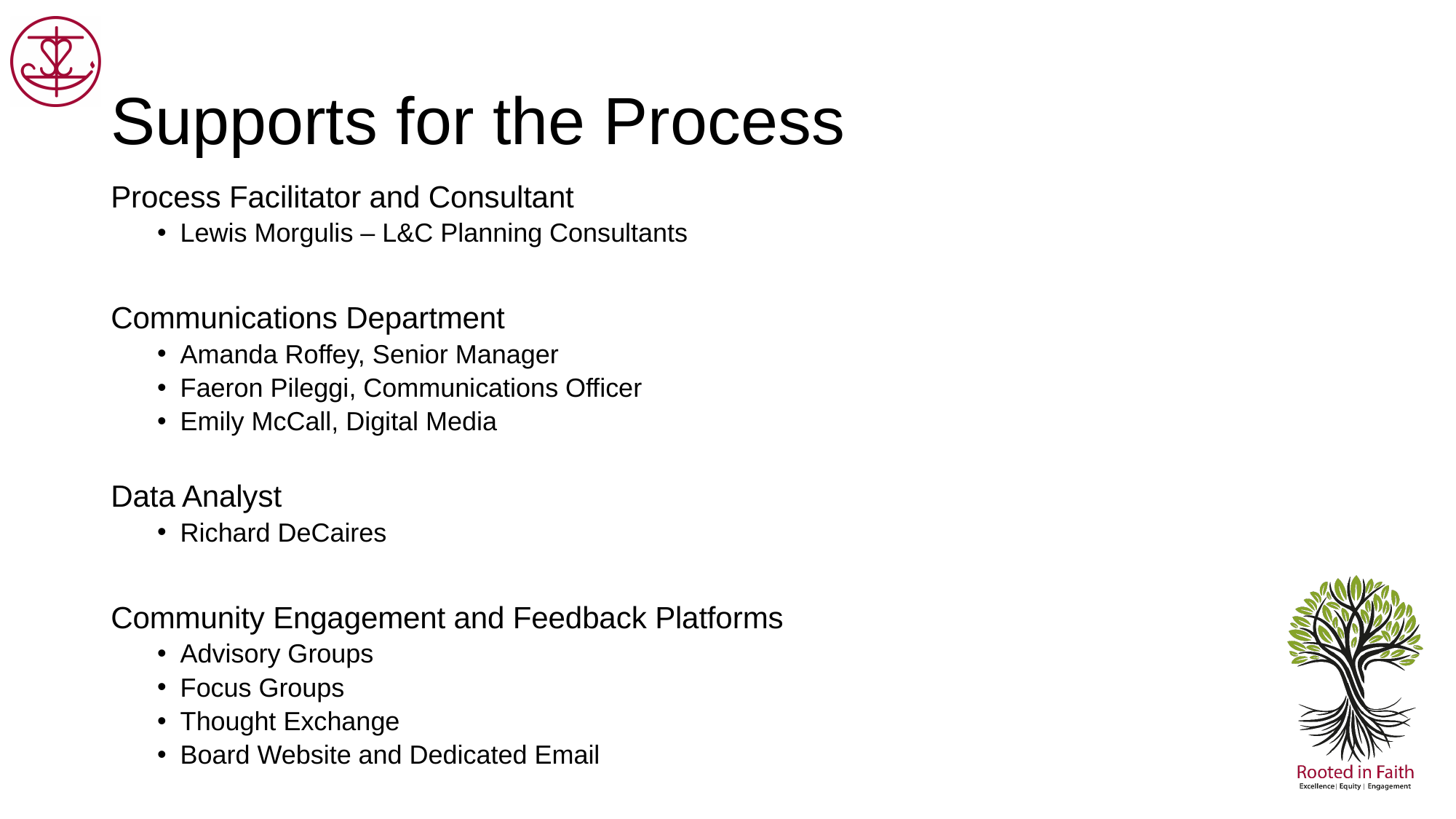

# Supports for the Process
Process Facilitator and Consultant
Lewis Morgulis – L&C Planning Consultants

Communications Department
Amanda Roffey, Senior Manager
Faeron Pileggi, Communications Officer
Emily McCall, Digital Media

Data Analyst
Richard DeCaires

Community Engagement and Feedback Platforms
Advisory Groups
Focus Groups
Thought Exchange
Board Website and Dedicated Email